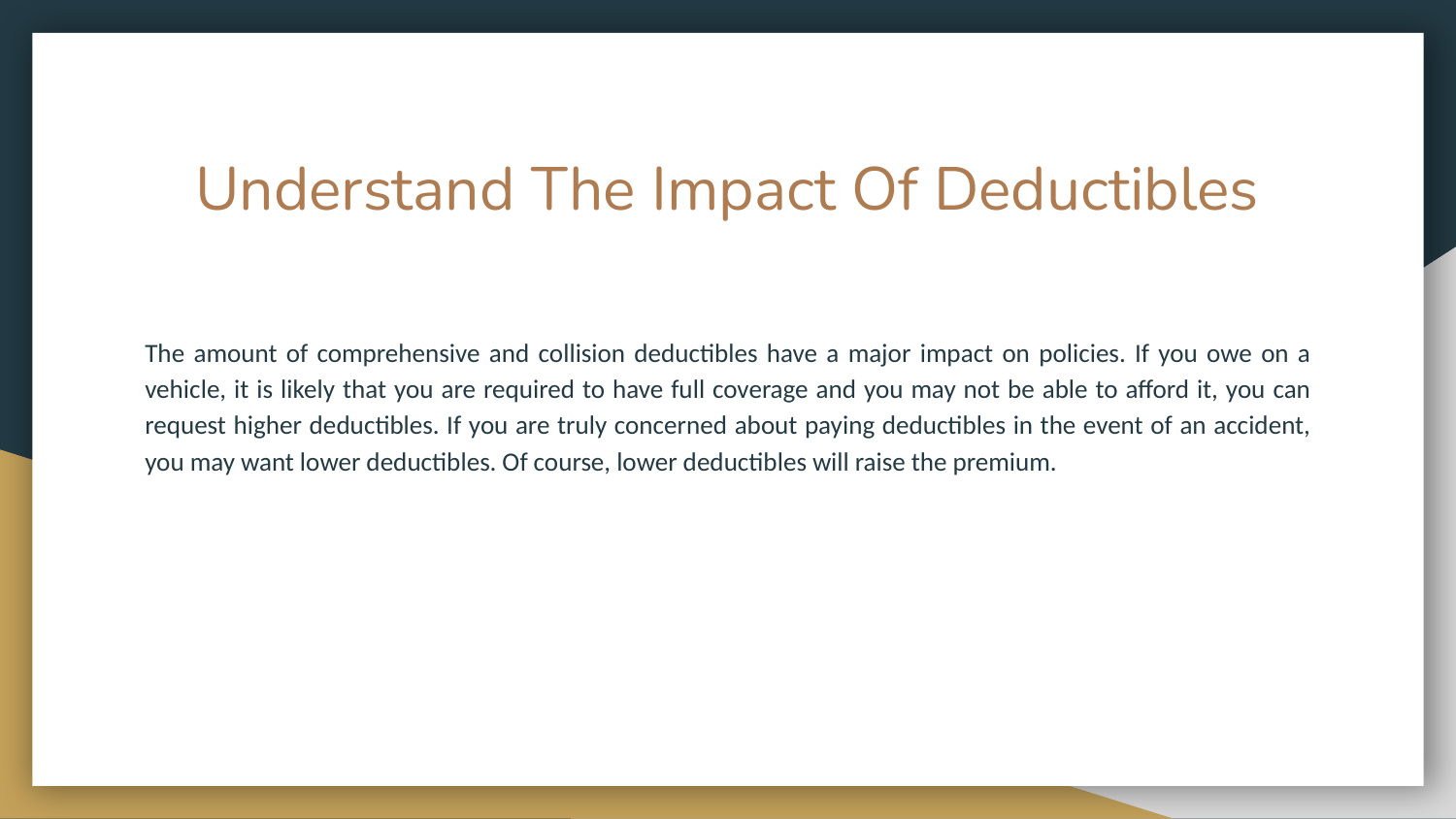

# Understand The Impact Of Deductibles
The amount of comprehensive and collision deductibles have a major impact on policies. If you owe on a vehicle, it is likely that you are required to have full coverage and you may not be able to afford it, you can request higher deductibles. If you are truly concerned about paying deductibles in the event of an accident, you may want lower deductibles. Of course, lower deductibles will raise the premium.